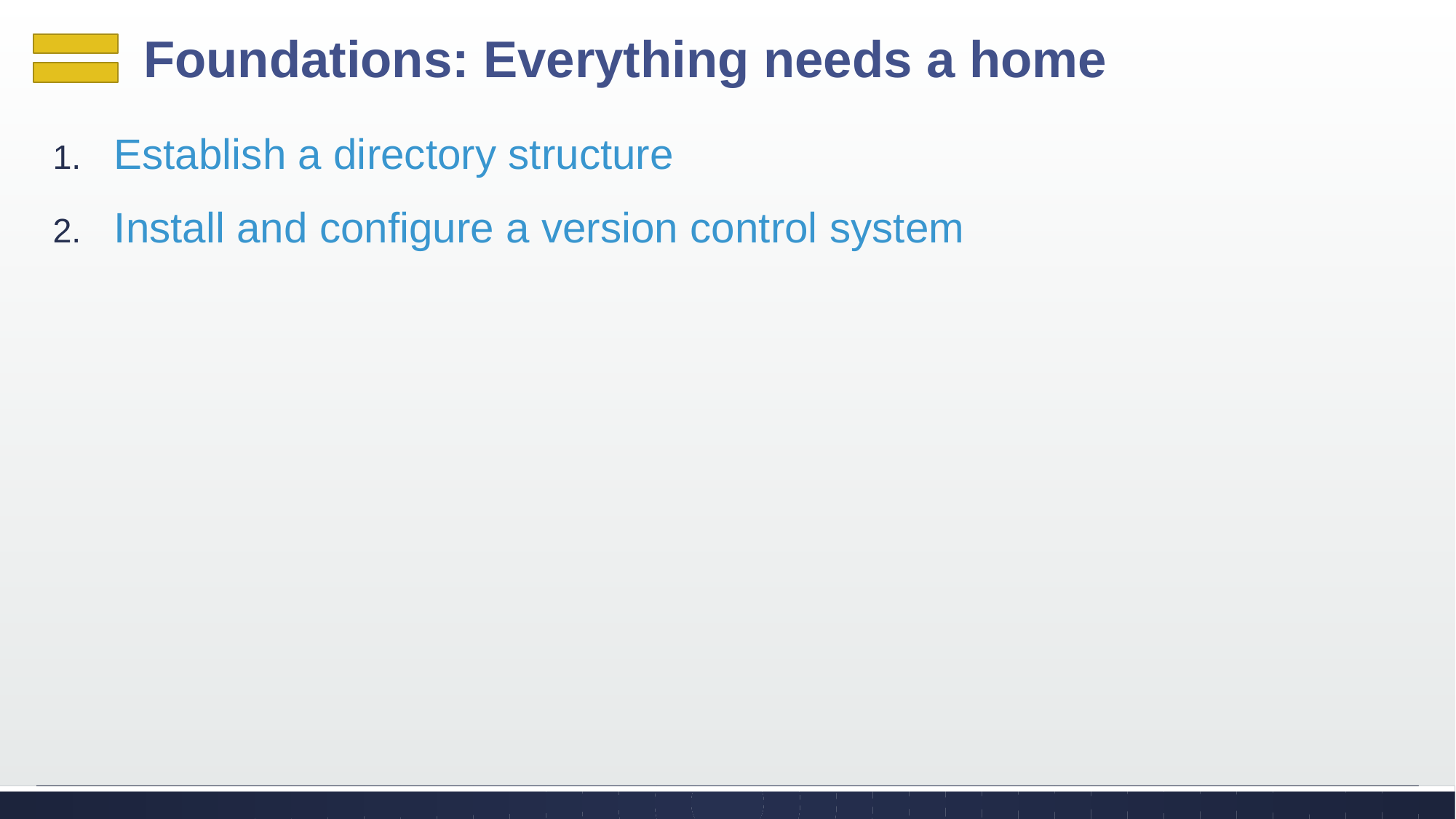

# Foundations: Everything needs a home
Establish a directory structure
Install and configure a version control system